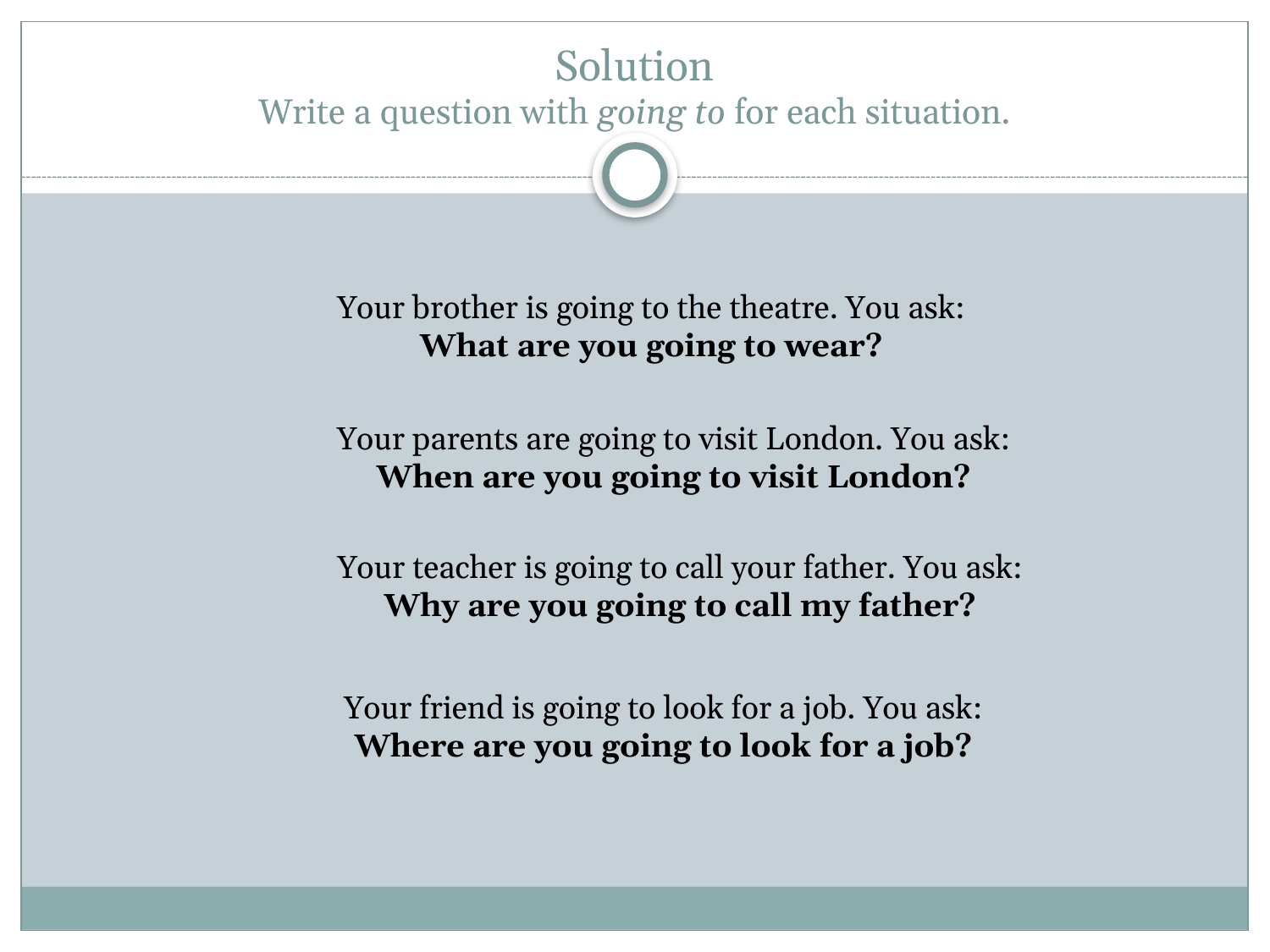

# Solution Write a question with going to for each situation.
Your brother is going to the theatre. You ask:
What are you going to wear?
Your parents are going to visit London. You ask:
When are you going to visit London?
Your teacher is going to call your father. You ask:
Why are you going to call my father?
Your friend is going to look for a job. You ask:
Where are you going to look for a job?